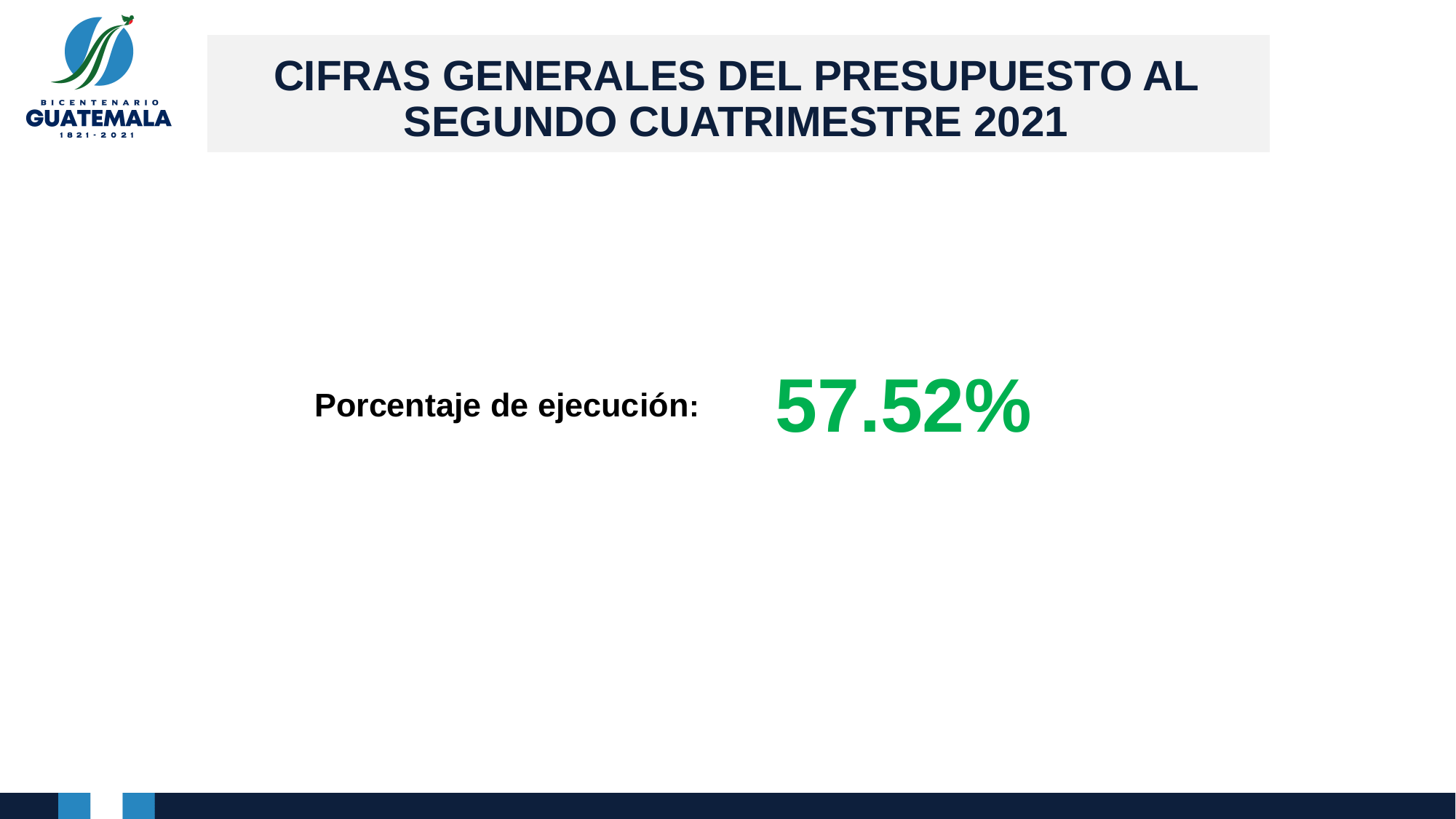

# CIFRAS GENERALES DEL PRESUPUESTO AL SEGUNDO CUATRIMESTRE 2021

57.52%

Porcentaje de ejecución: